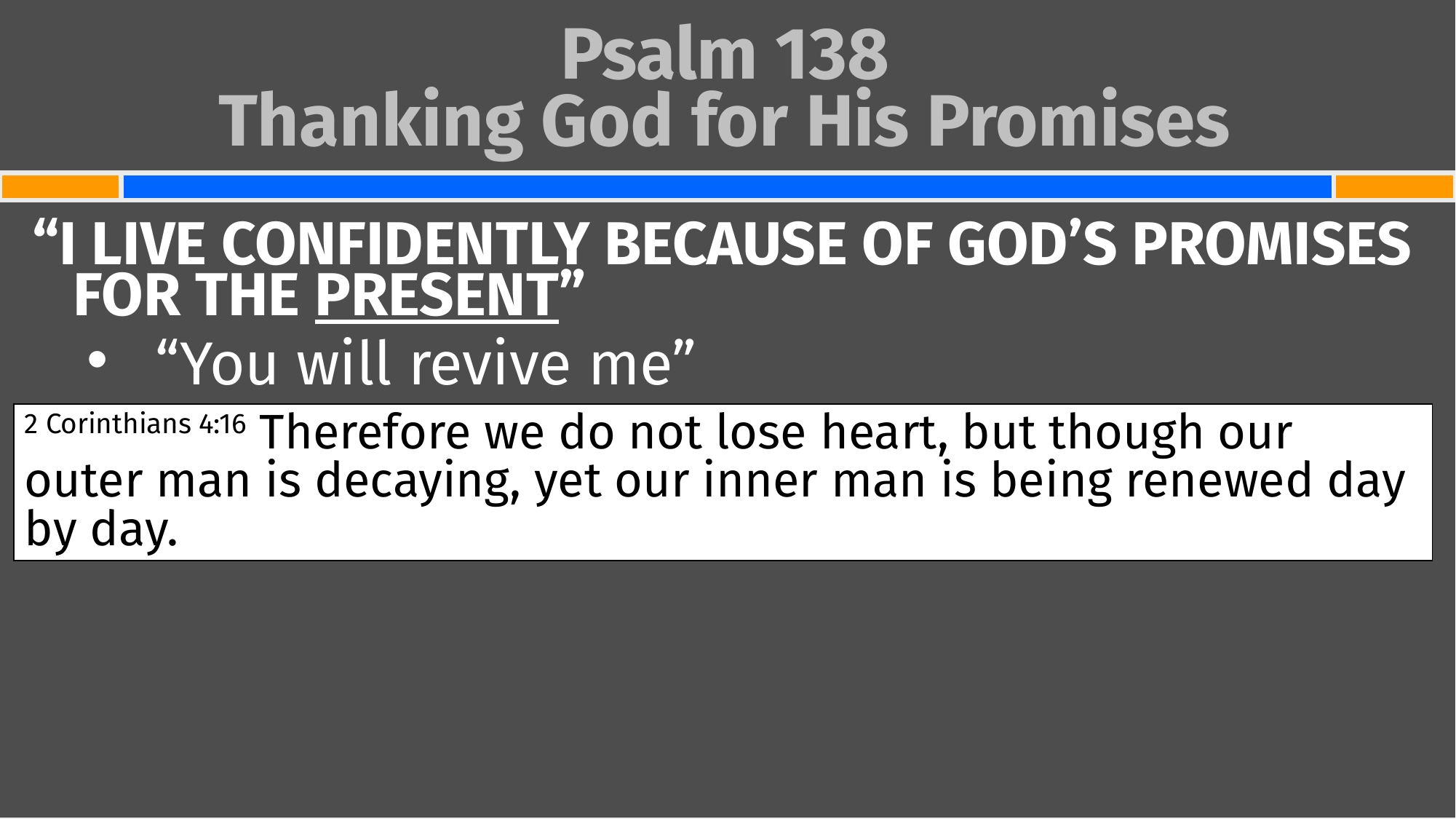

Psalm 138
Thanking God for His Promises
#

“I LIVE CONFIDENTLY BECAUSE OF GOD’S PROMISES FOR THE PRESENT”
“You will revive me”
2 Corinthians 4:16 Therefore we do not lose heart, but though our outer man is decaying, yet our inner man is being renewed day by day.